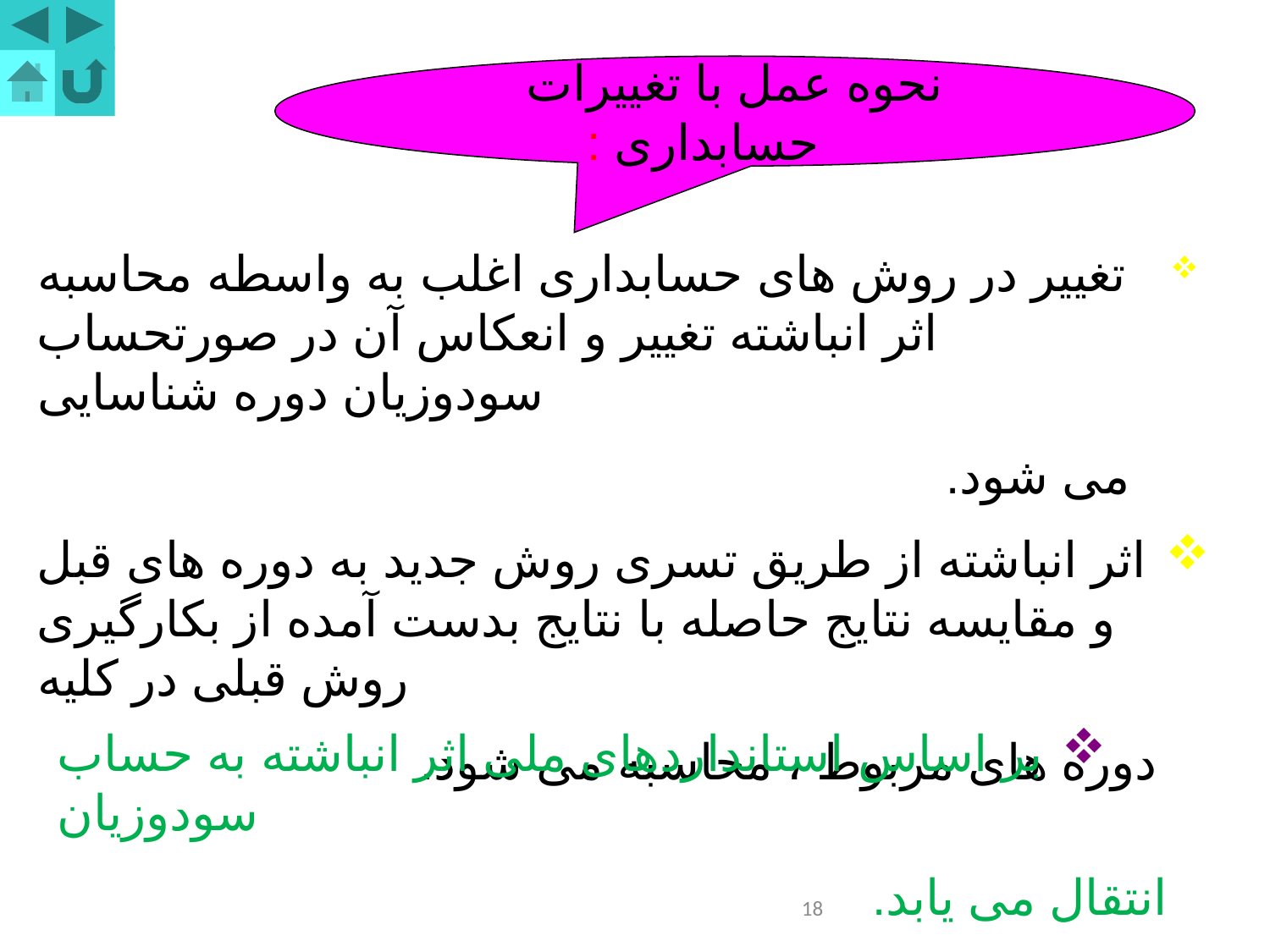

نحوه عمل با تغییرات حسابداری :
 تغییر در روش های حسابداری اغلب به واسطه محاسبه اثر انباشته تغییر و انعکاس آن در صورتحساب سودوزیان دوره شناسایی
      می شود.
اثر انباشته از طریق تسری روش جدید به دوره های قبل و مقایسه نتایج حاصله با نتایج بدست آمده از بکارگیری روش قبلی در کلیه
    دوره های مربوط ، محاسبه می شود.
بر اساس استانداردهای ملی اثر انباشته به حساب سودوزیان
    انتقال می یابد.

18